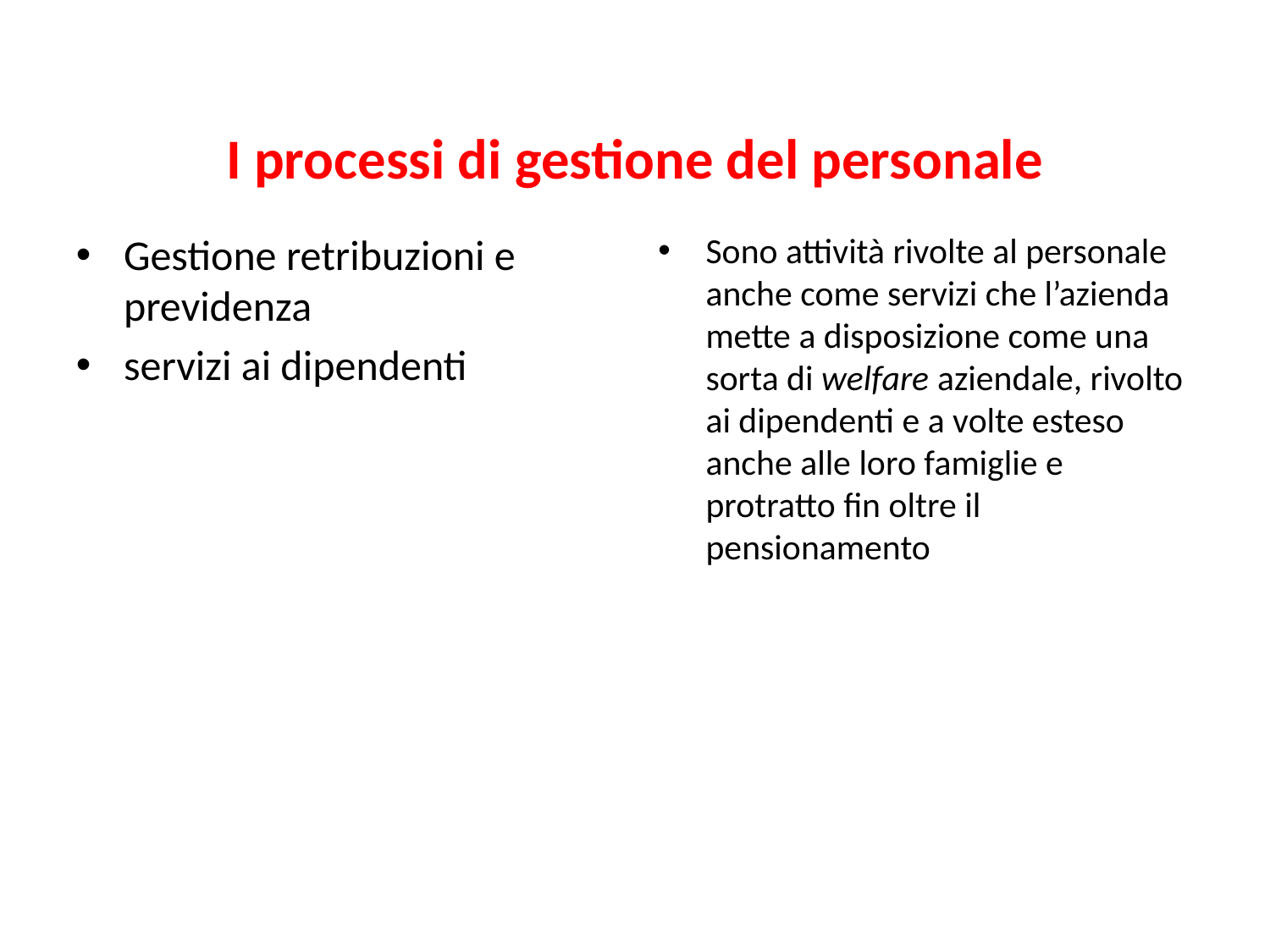

I processi di gestione del personale
Gestione retribuzioni e previdenza
servizi ai dipendenti
Sono attività rivolte al personale anche come servizi che l’azienda  mette a disposizione come una sorta di welfare aziendale, rivolto ai dipendenti e a volte esteso anche alle loro famiglie e protratto fin oltre il pensionamento